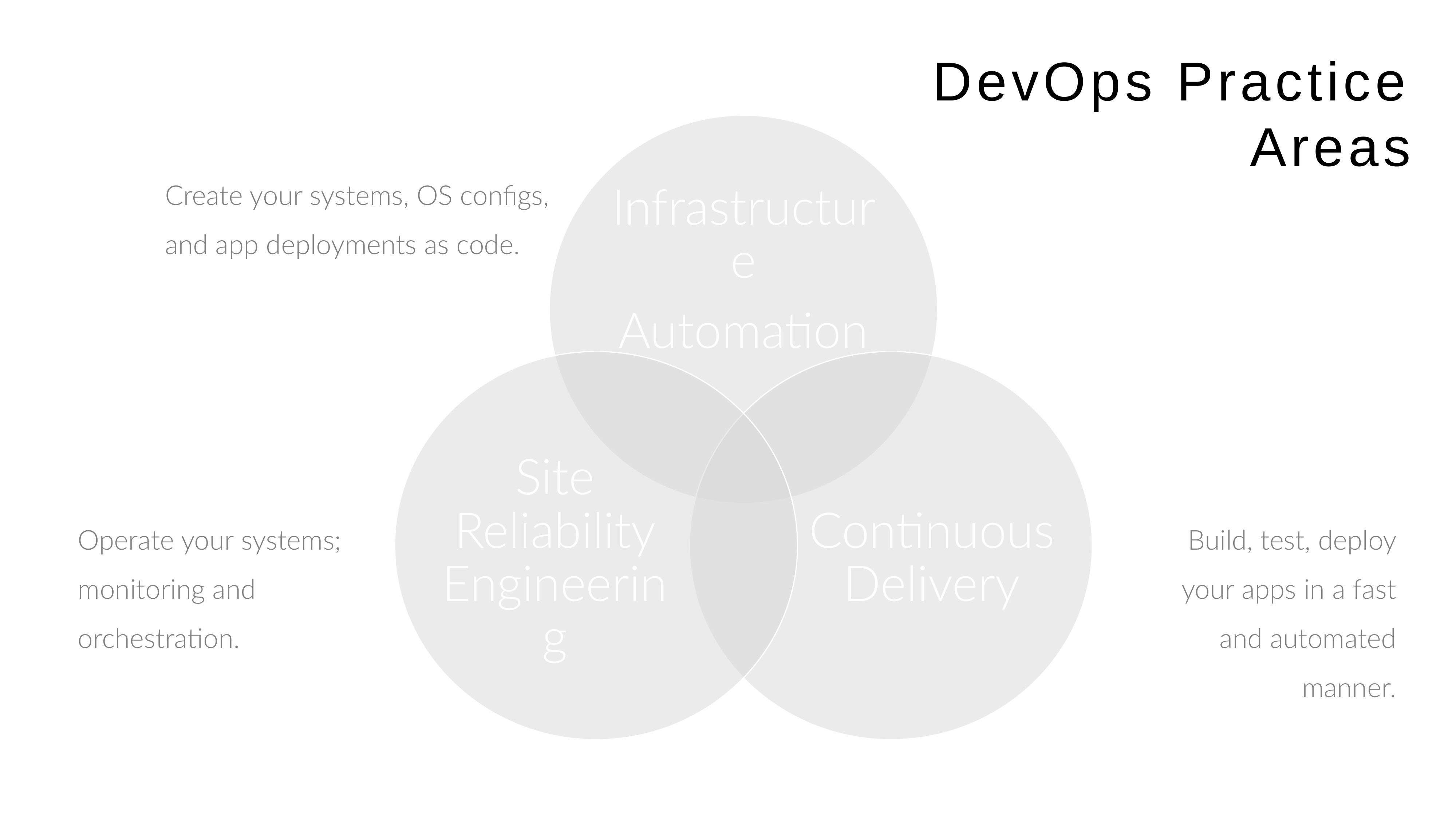

DevOps Practice Areas
Infrastructure
Automation
Create your systems, OS configs, and app deployments as code.
Site Reliability Engineering
Continuous Delivery
Operate your systems; monitoring and orchestration.
Build, test, deploy your apps in a fast and automated manner.